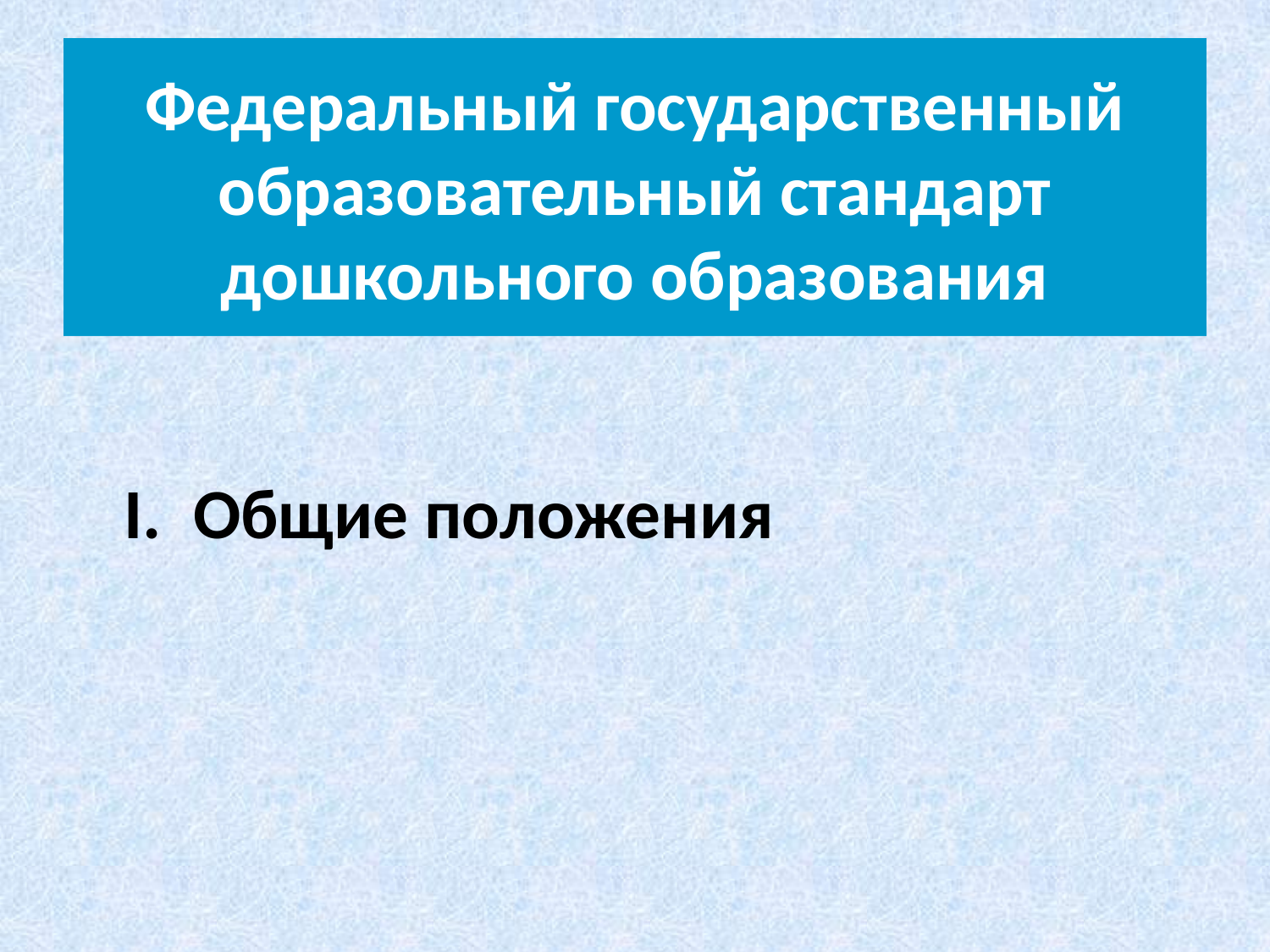

# Федеральный государственный образовательный стандарт дошкольного образования

	I.  Общие положения